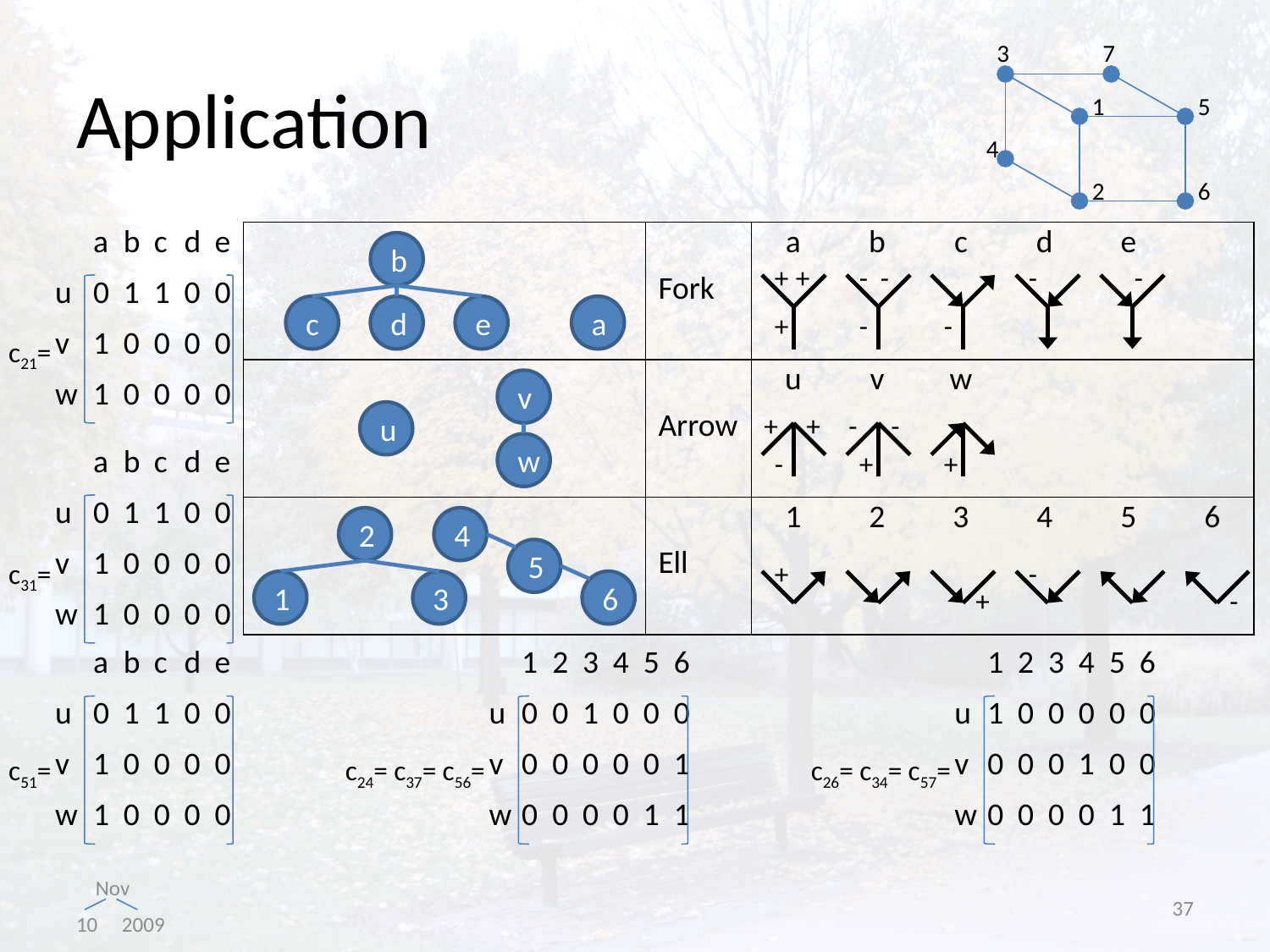

7
3
1
5
4
2
6
# Application
|  | a | b | c | d | e |
| --- | --- | --- | --- | --- | --- |
| u | 0 | 1 | 1 | 0 | 0 |
| v | 1 | 0 | 0 | 0 | 0 |
| w | 1 | 0 | 0 | 0 | 0 |
|  |
| --- |
|  |
|  |
| Fork | a | b | c | d | e |  |
| --- | --- | --- | --- | --- | --- | --- |
| Arrow | u | v | w |  |  |  |
| Ell | 1 | 2 | 3 | 4 | 5 | 6 |
b
+
+
-
-
-
-

c
d
e
a
+
-
-
c21=
v
u
+
+
-
-
w
-
+
+
|  | a | b | c | d | e |
| --- | --- | --- | --- | --- | --- |
| u | 0 | 1 | 1 | 0 | 0 |
| v | 1 | 0 | 0 | 0 | 0 |
| w | 1 | 0 | 0 | 0 | 0 |

2
4
5
c31=
+
-
1
3
6
+
-
|  | a | b | c | d | e |
| --- | --- | --- | --- | --- | --- |
| u | 0 | 1 | 1 | 0 | 0 |
| v | 1 | 0 | 0 | 0 | 0 |
| w | 1 | 0 | 0 | 0 | 0 |
|  | 1 | 2 | 3 | 4 | 5 | 6 |
| --- | --- | --- | --- | --- | --- | --- |
| u | 0 | 0 | 1 | 0 | 0 | 0 |
| v | 0 | 0 | 0 | 0 | 0 | 1 |
| w | 0 | 0 | 0 | 0 | 1 | 1 |
|  | 1 | 2 | 3 | 4 | 5 | 6 |
| --- | --- | --- | --- | --- | --- | --- |
| u | 1 | 0 | 0 | 0 | 0 | 0 |
| v | 0 | 0 | 0 | 1 | 0 | 0 |
| w | 0 | 0 | 0 | 0 | 1 | 1 |

c51=
c24= c37= c56=
c26= c34= c57=
37